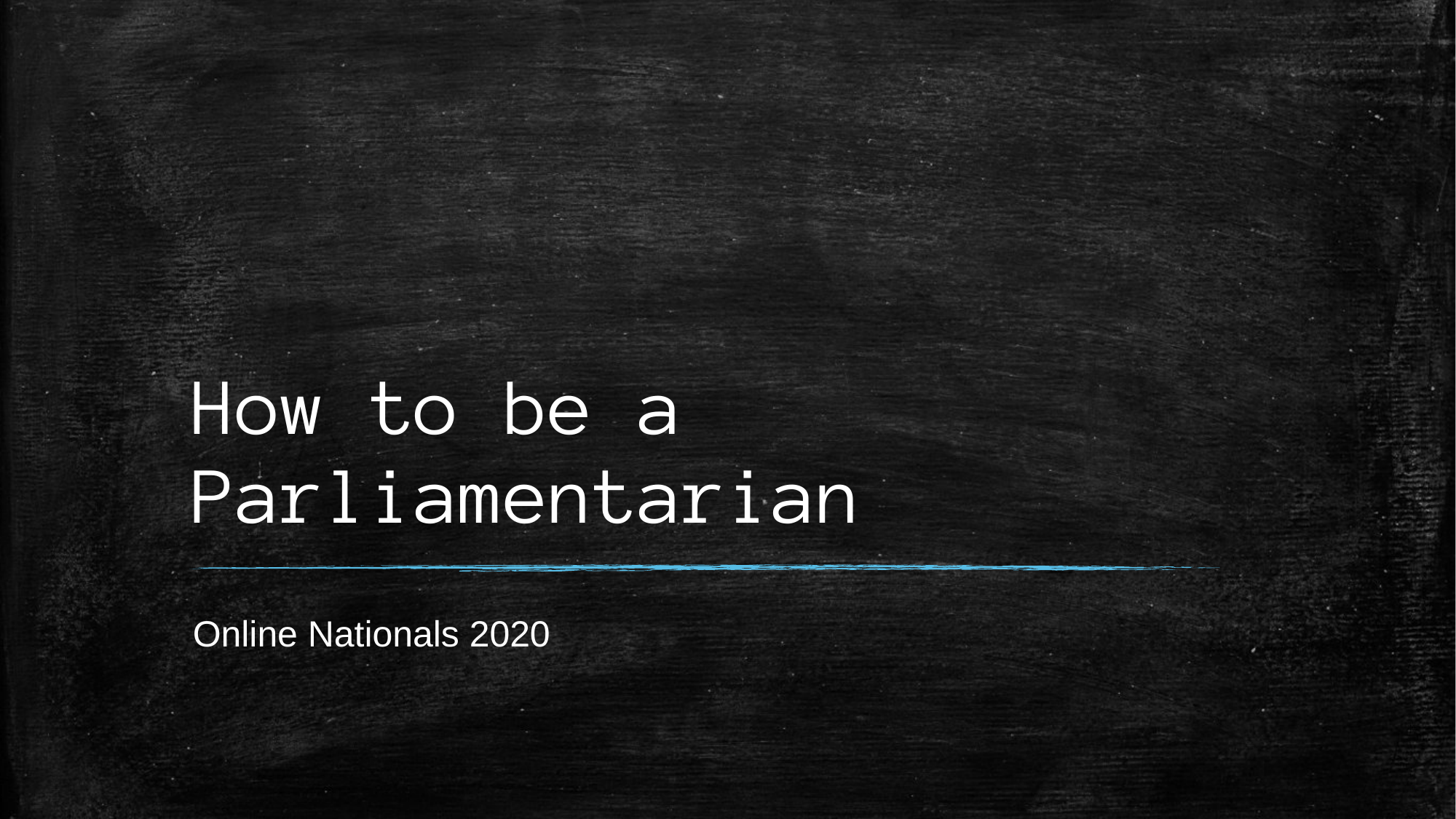

# How to be a Parliamentarian
Online Nationals 2020